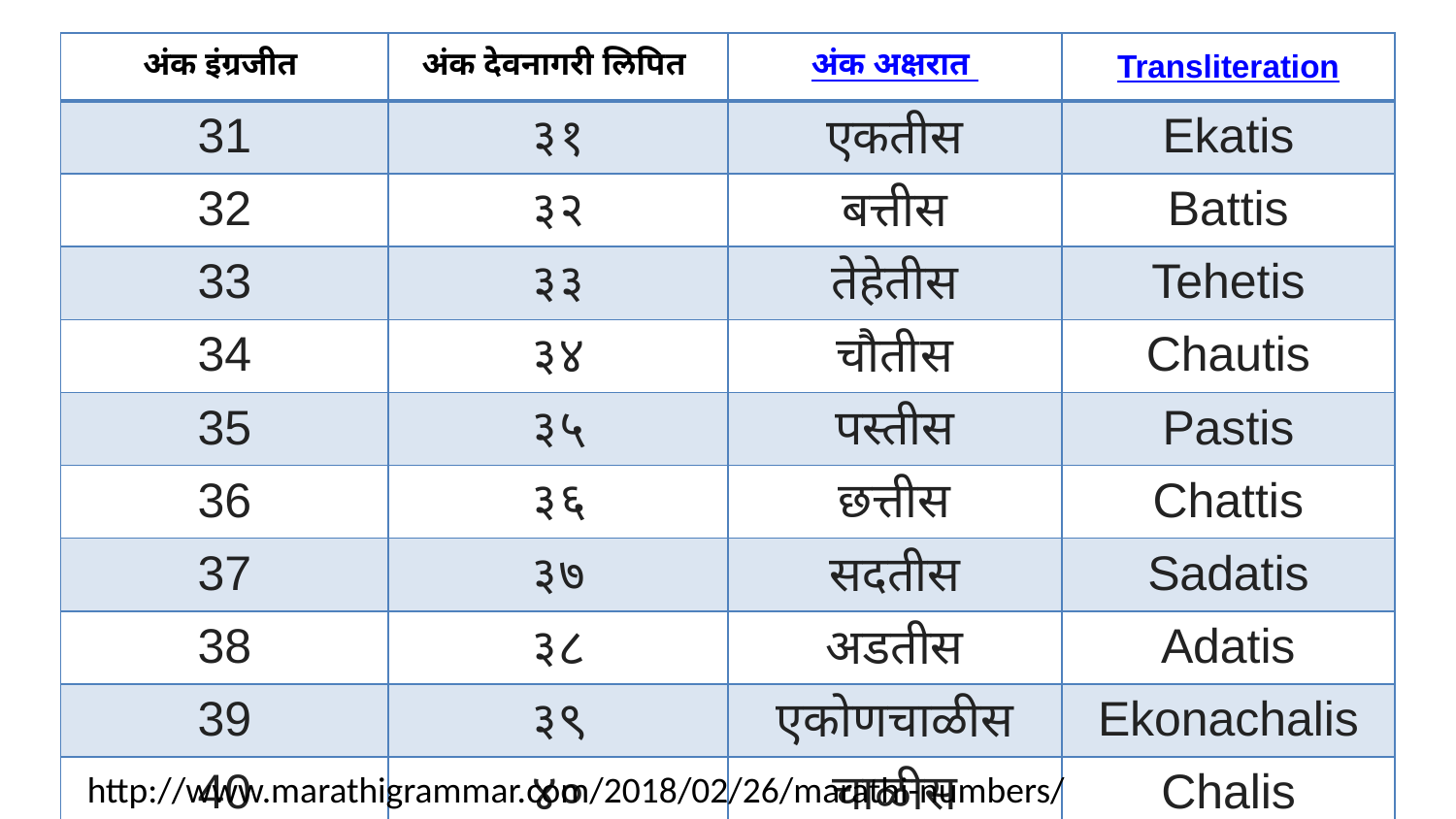

| अंक इंग्रजीत | अंक देवनागरी लिपित | अंक अक्षरात | Transliteration |
| --- | --- | --- | --- |
| 31 | ३१ | एकतीस | Ekatis |
| 32 | ३२ | बत्तीस | Battis |
| 33 | ३३ | तेहेतीस | Tehetis |
| 34 | ३४ | चौतीस | Chautis |
| 35 | ३५ | पस्तीस | Pastis |
| 36 | ३६ | छत्तीस | Chattis |
| 37 | ३७ | सदतीस | Sadatis |
| 38 | ३८ | अडतीस | Adatis |
| 39 | ३९ | एकोणचाळीस | Ekonachalis |
| 40 | ४० | चाळीस | Chalis |
http://www.marathigrammar.com/2018/02/26/marathi-numbers/